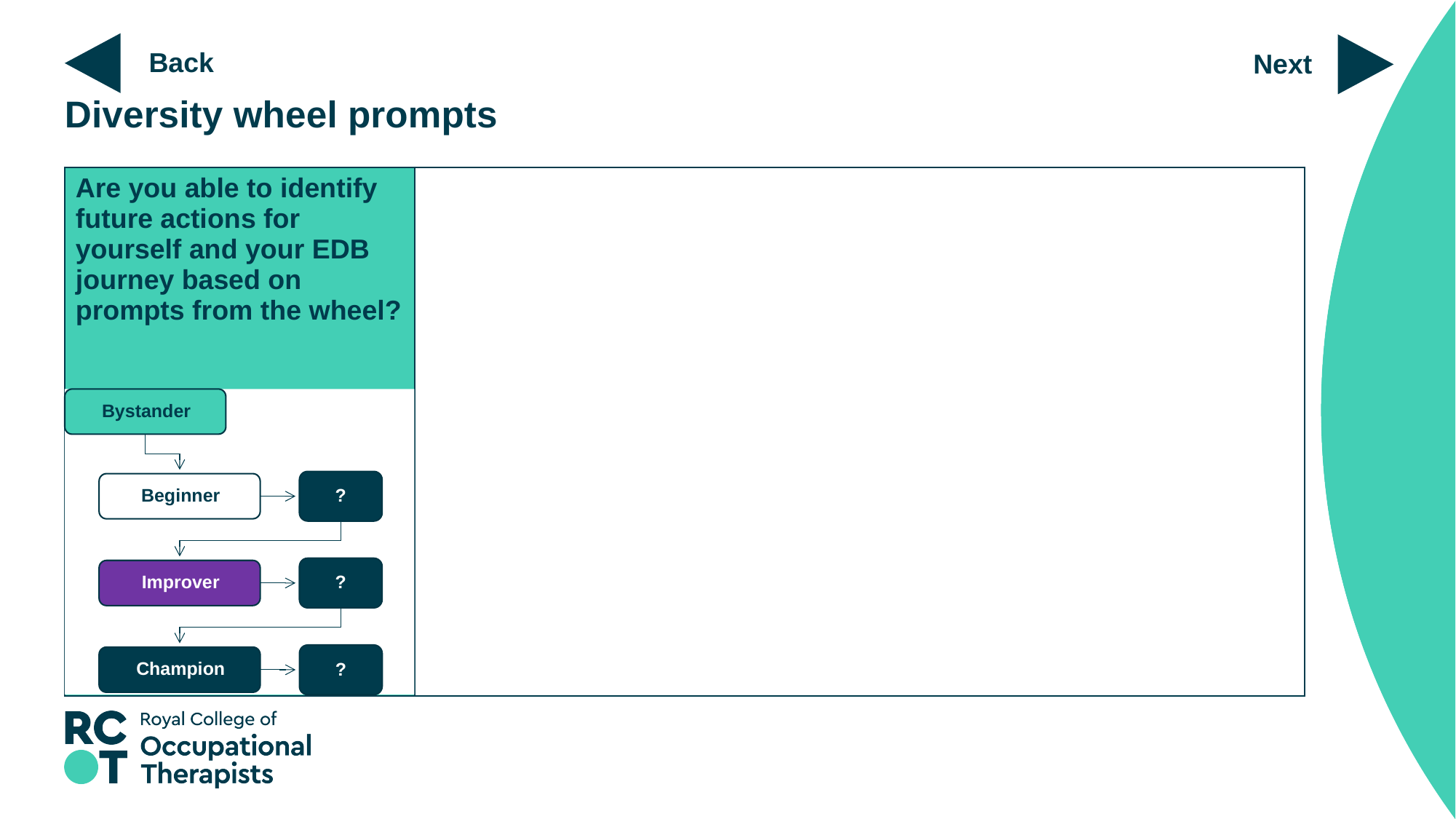

Next

Back
# Diversity wheel prompts
| Are you able to identify future actions for yourself and your EDB journey based on prompts from the wheel? |  |
| --- | --- |

Bystander

Beginner

?

Improver

?

Champion
?